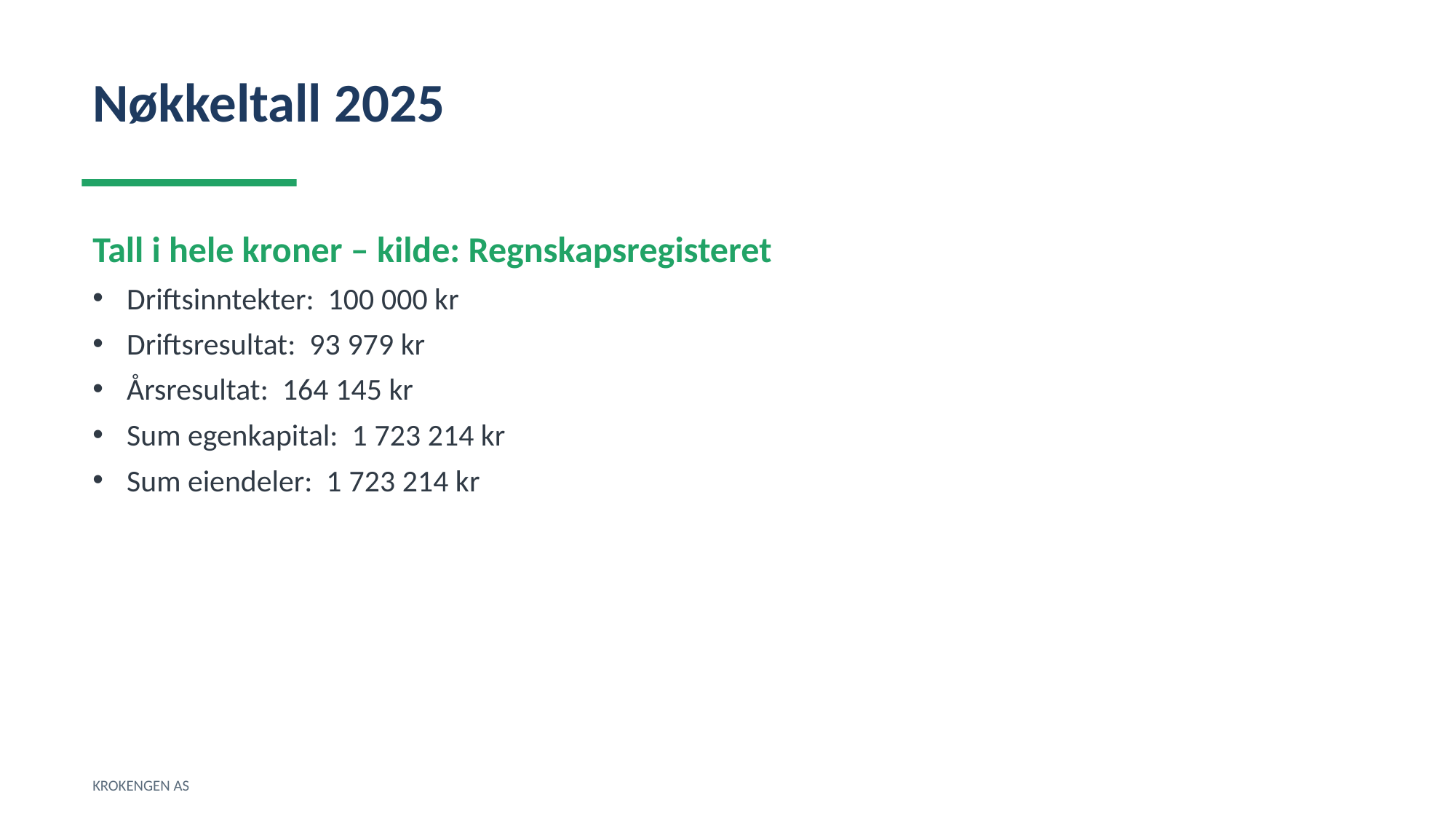

Nøkkeltall 2025

Tall i hele kroner – kilde: Regnskapsregisteret
Driftsinntekter:  100 000 kr
Driftsresultat:  93 979 kr
Årsresultat:  164 145 kr
Sum egenkapital:  1 723 214 kr
Sum eiendeler:  1 723 214 kr
KROKENGEN AS